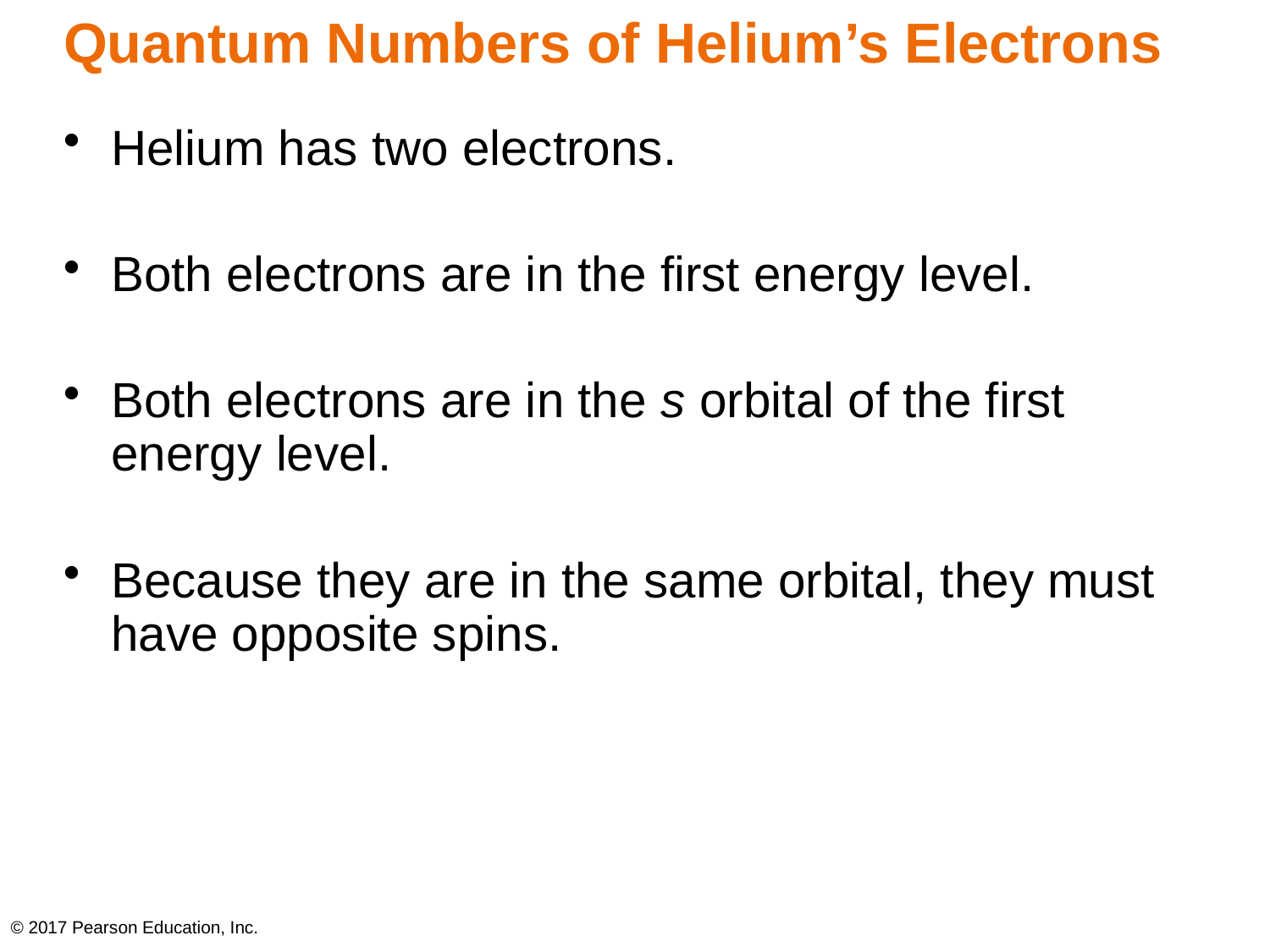

# Quantum Numbers of Helium’s Electrons
Helium has two electrons.

Both electrons are in the first energy level.

Both electrons are in the s orbital of the first
energy level.

Because they are in the same orbital, they must have opposite spins.